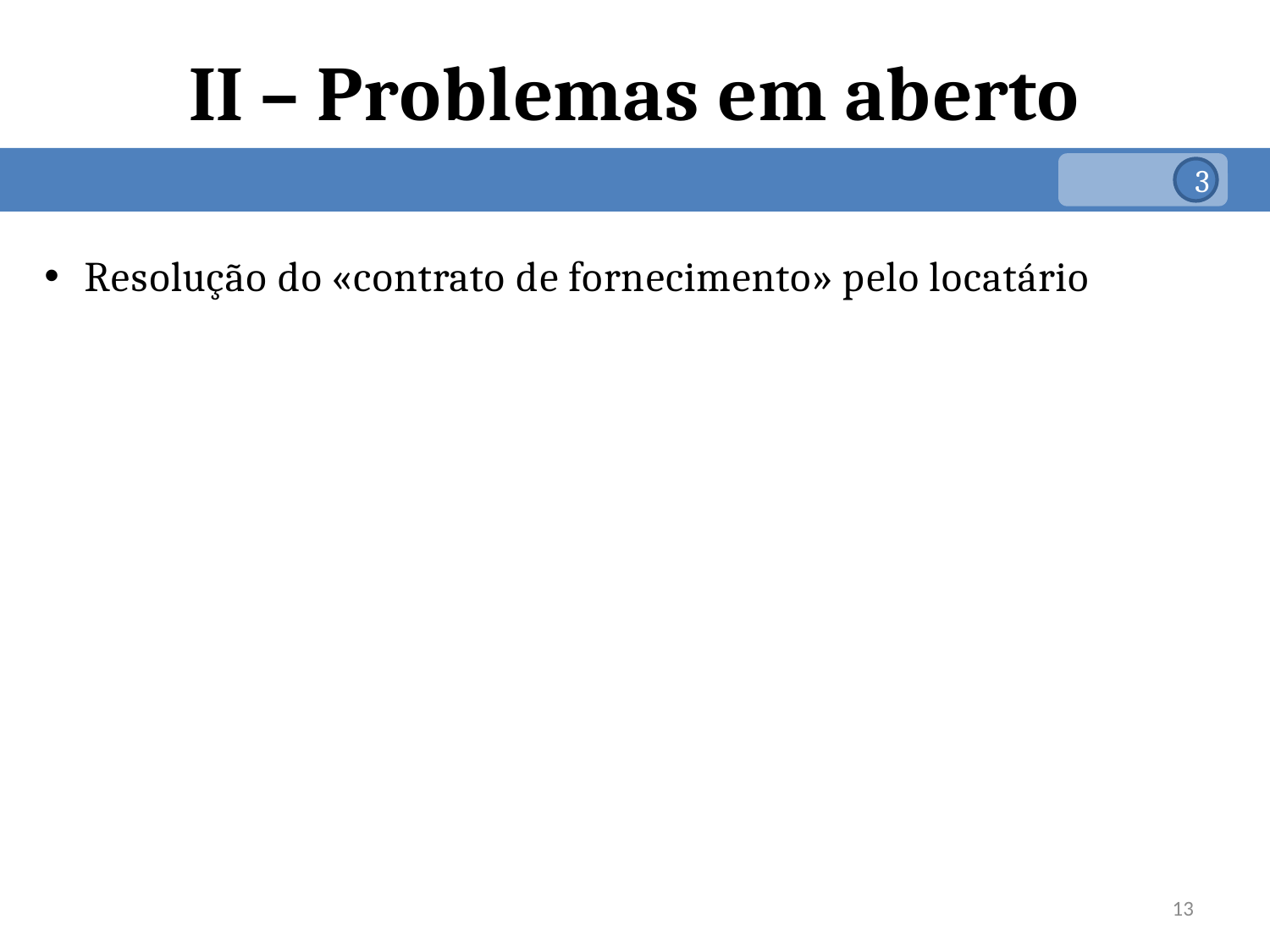

# II – Problemas em aberto

3
Resolução do «contrato de fornecimento» pelo locatário
13